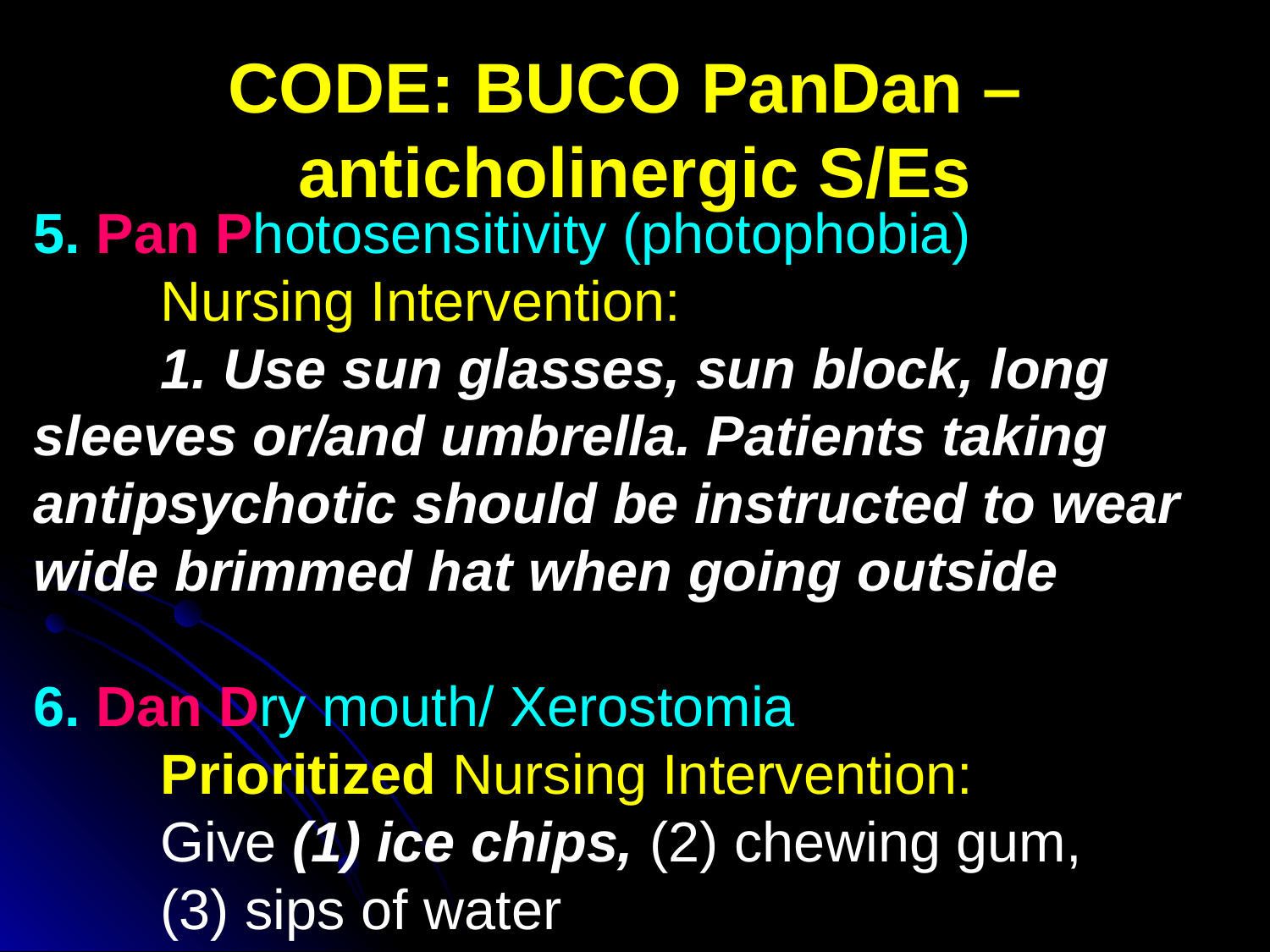

CODE: BUCO PanDan –
anticholinergic S/Es
5. Pan Photosensitivity (photophobia)
	Nursing Intervention:
	1. Use sun glasses, sun block, long sleeves or/and umbrella. Patients taking antipsychotic should be instructed to wear wide brimmed hat when going outside

6. Dan Dry mouth/ Xerostomia
	Prioritized Nursing Intervention:
	Give (1) ice chips, (2) chewing gum,
	(3) sips of water